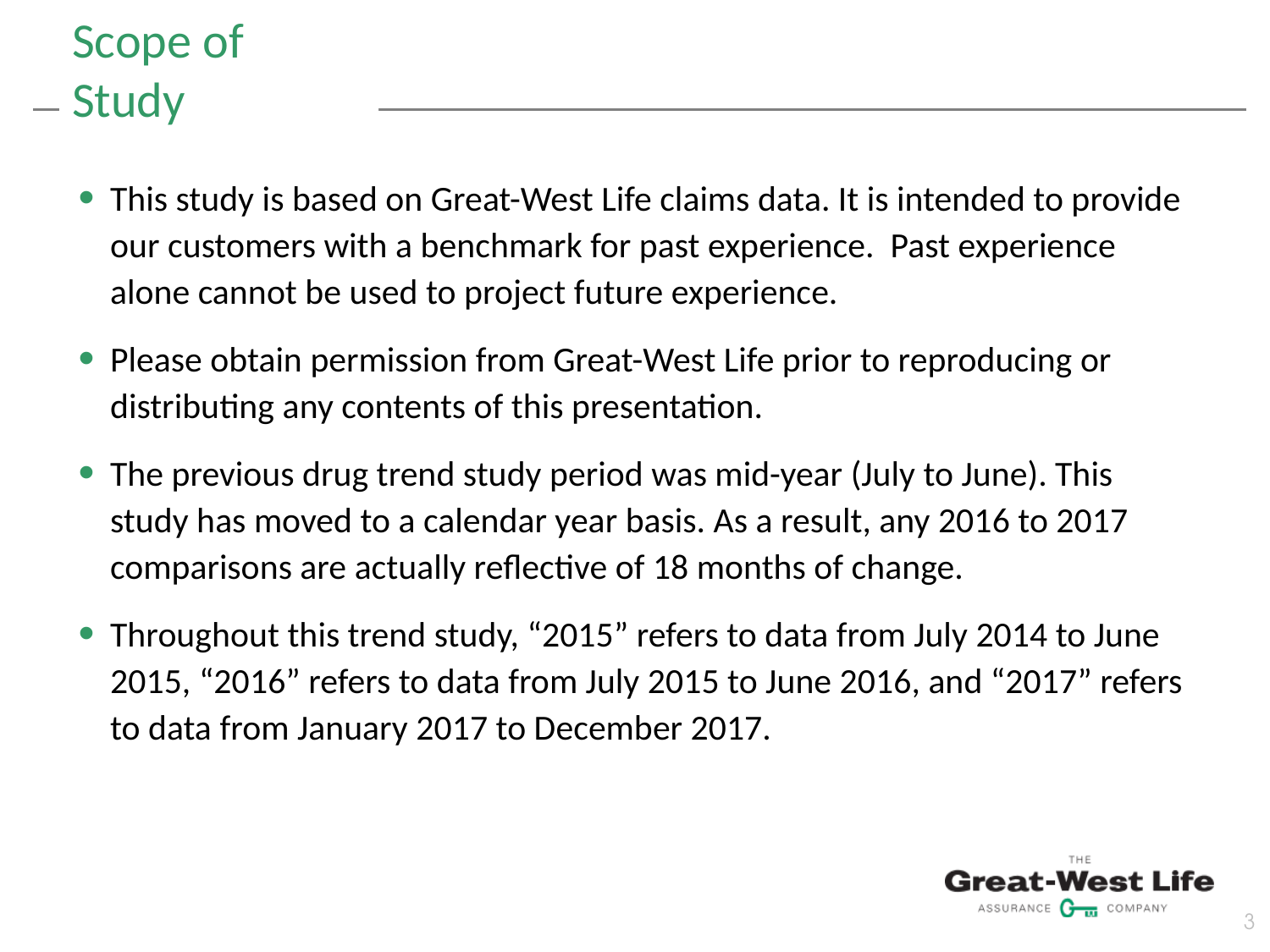

# Scope of Study
This study is based on Great-West Life claims data. It is intended to provide our customers with a benchmark for past experience.  Past experience alone cannot be used to project future experience.
Please obtain permission from Great-West Life prior to reproducing or distributing any contents of this presentation.
The previous drug trend study period was mid-year (July to June). This study has moved to a calendar year basis. As a result, any 2016 to 2017 comparisons are actually reflective of 18 months of change.
Throughout this trend study, “2015” refers to data from July 2014 to June 2015, “2016” refers to data from July 2015 to June 2016, and “2017” refers to data from January 2017 to December 2017.
3